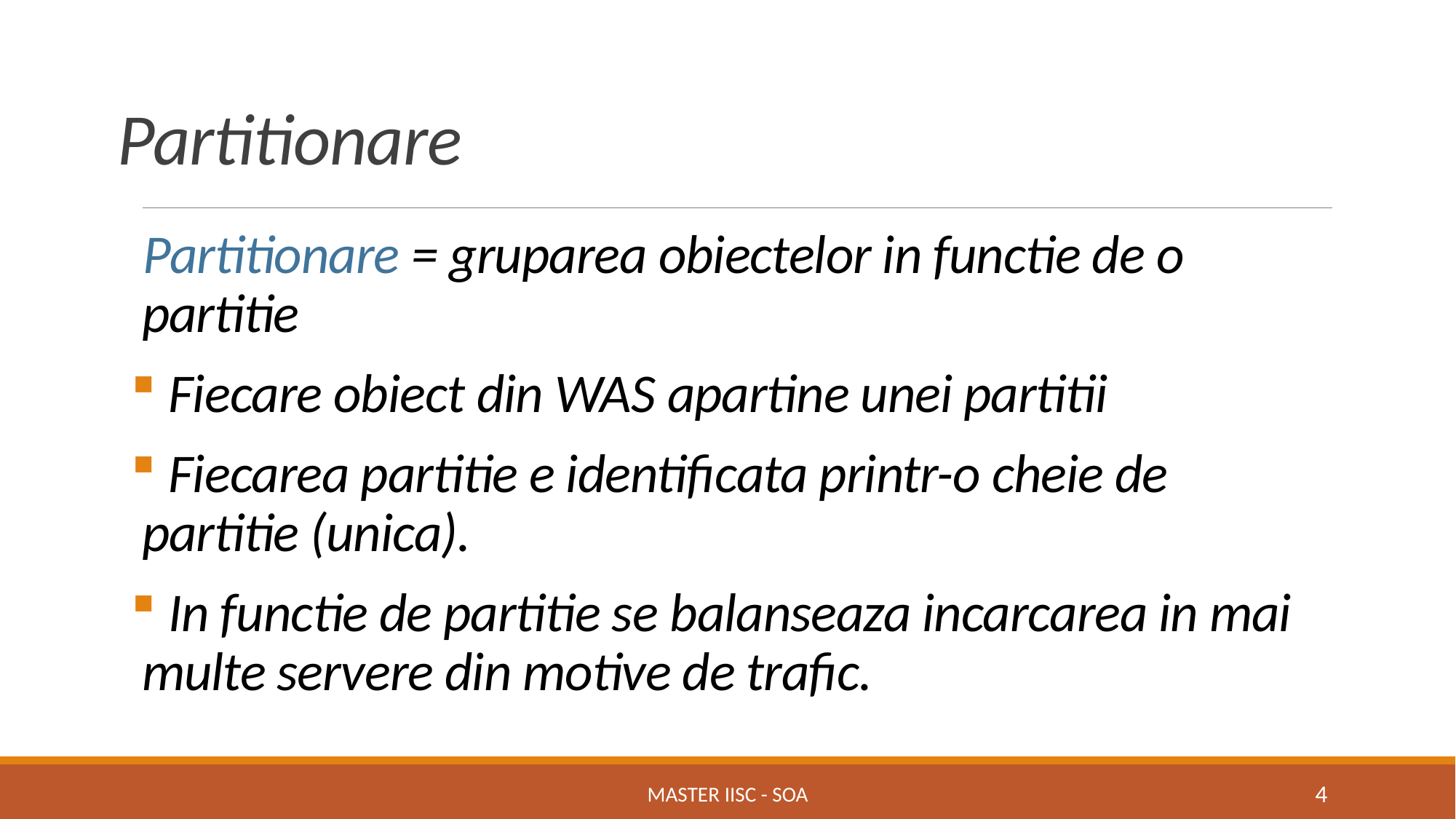

# Partitionare
Partitionare = gruparea obiectelor in functie de o partitie
 Fiecare obiect din WAS apartine unei partitii
 Fiecarea partitie e identificata printr-o cheie de partitie (unica).
 In functie de partitie se balanseaza incarcarea in mai multe servere din motive de trafic.
Master IISC - SOA
4